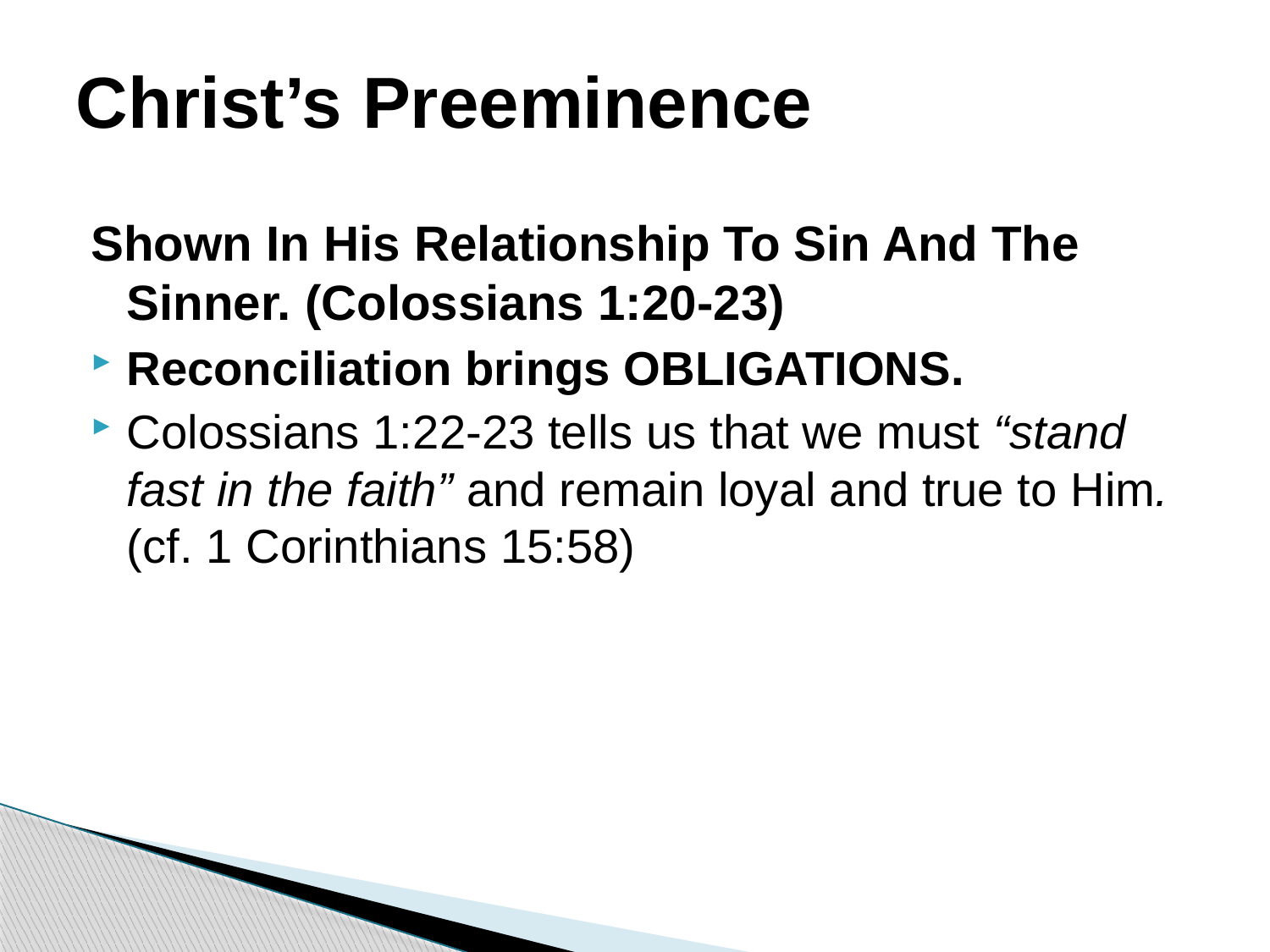

# Christ’s Preeminence
Shown In His Relationship To Sin And The Sinner. (Colossians 1:20-23)
Reconciliation brings OBLIGATIONS.
Colossians 1:22-23 tells us that we must “stand fast in the faith” and remain loyal and true to Him. (cf. 1 Corinthians 15:58)